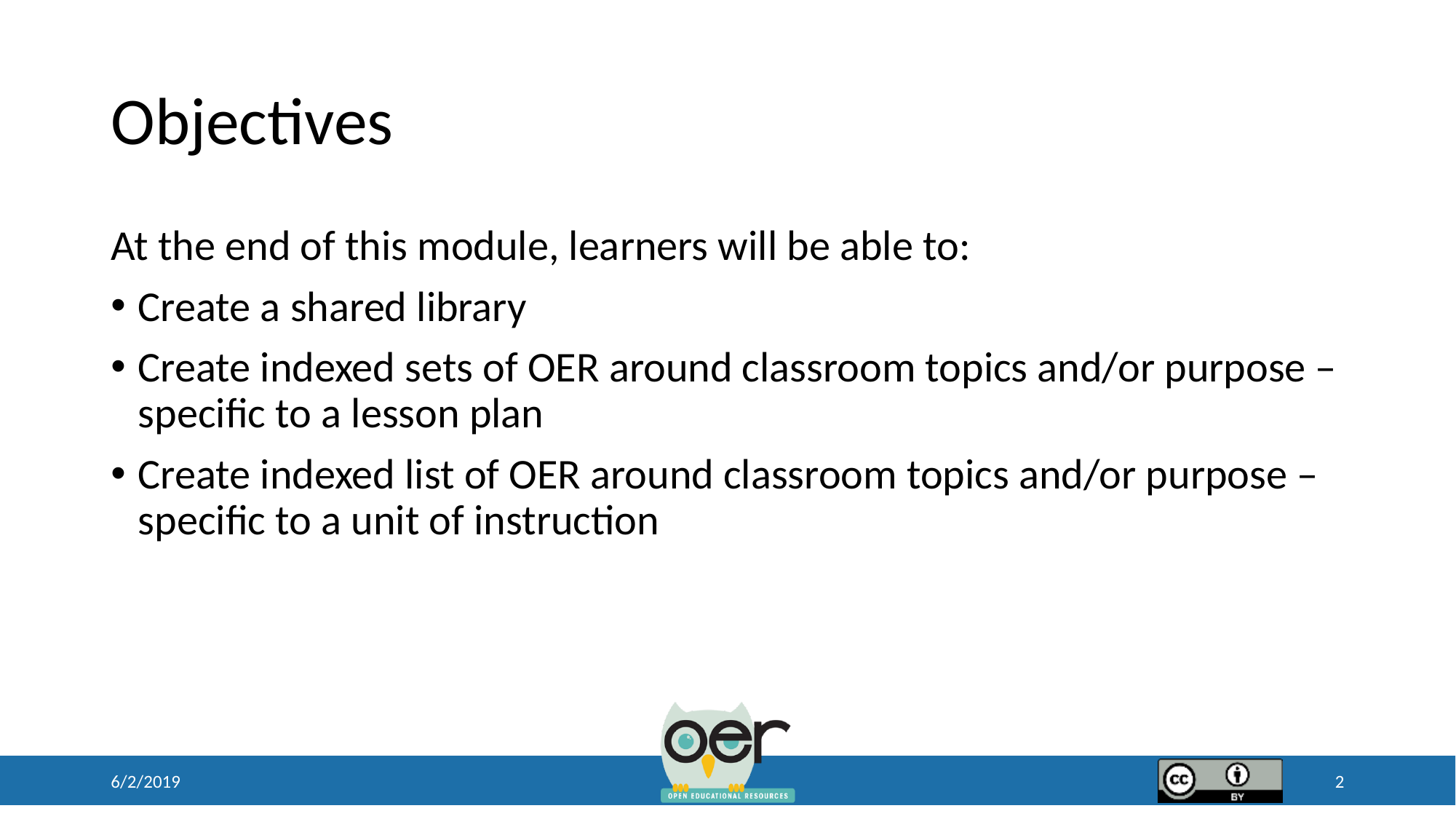

# Objectives
At the end of this module, learners will be able to:
Create a shared library
Create indexed sets of OER around classroom topics and/or purpose – specific to a lesson plan
Create indexed list of OER around classroom topics and/or purpose – specific to a unit of instruction
6/2/2019
2